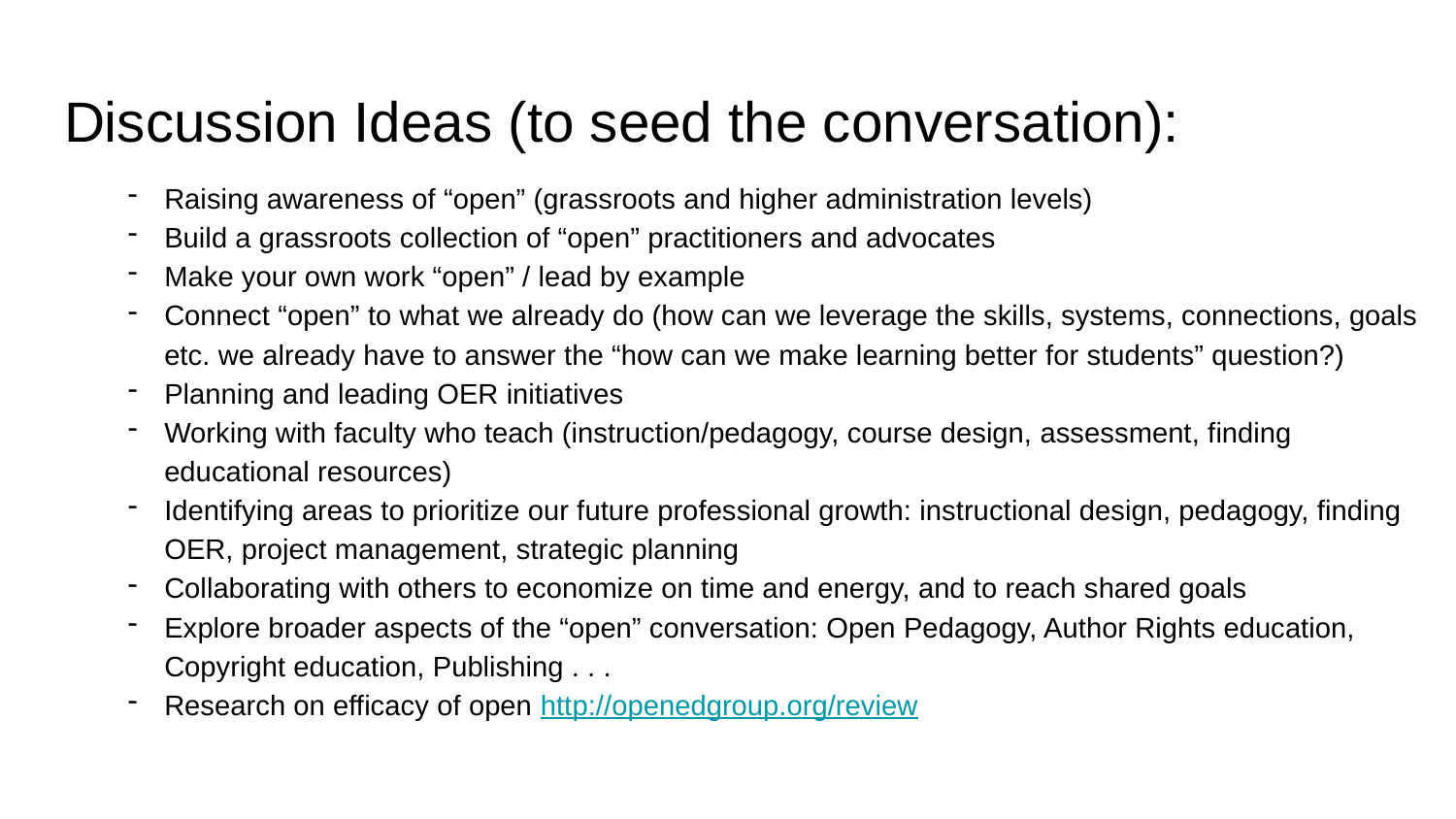

# Discussion Ideas (to seed the conversation):

Raising awareness of “open” (grassroots and higher administration levels)
Build a grassroots collection of “open” practitioners and advocates
Make your own work “open” / lead by example
Connect “open” to what we already do (how can we leverage the skills, systems, connections, goals etc. we already have to answer the “how can we make learning better for students” question?)
Planning and leading OER initiatives
Working with faculty who teach (instruction/pedagogy, course design, assessment, finding educational resources)
Identifying areas to prioritize our future professional growth: instructional design, pedagogy, finding OER, project management, strategic planning
Collaborating with others to economize on time and energy, and to reach shared goals
Explore broader aspects of the “open” conversation: Open Pedagogy, Author Rights education, Copyright education, Publishing . . .
Research on efficacy of open http://openedgroup.org/review